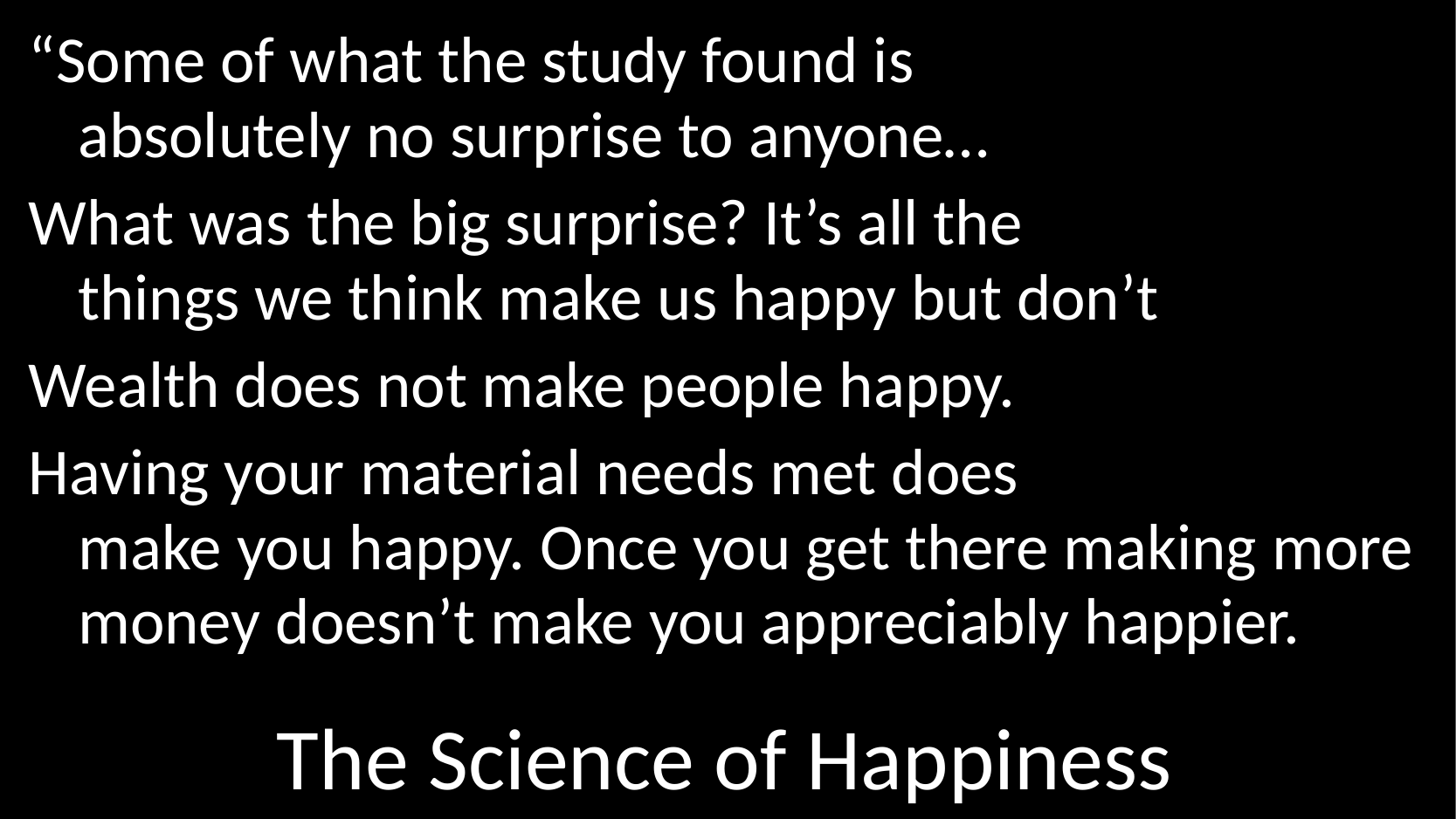

“Some of what the study found is
absolutely no surprise to anyone…
What was the big surprise? It’s all the
things we think make us happy but don’t
Wealth does not make people happy.
Having your material needs met does
make you happy. Once you get there making more money doesn’t make you appreciably happier.
# The Science of Happiness